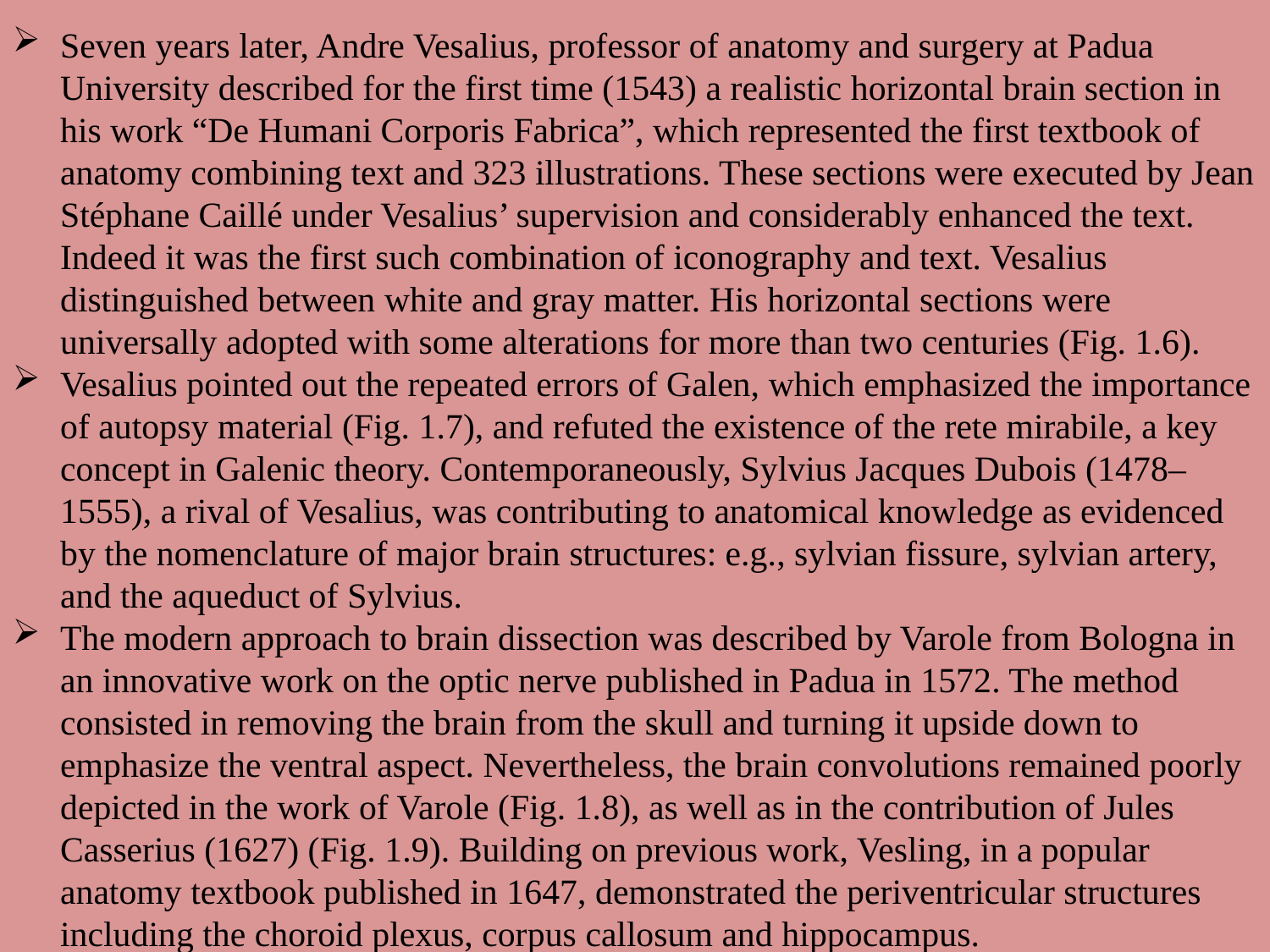

Seven years later, Andre Vesalius, professor of anatomy and surgery at Padua University described for the first time (1543) a realistic horizontal brain section in his work “De Humani Corporis Fabrica”, which represented the first textbook of anatomy combining text and 323 illustrations. These sections were executed by Jean Stéphane Caillé under Vesalius’ supervision and considerably enhanced the text. Indeed it was the first such combination of iconography and text. Vesalius distinguished between white and gray matter. His horizontal sections were universally adopted with some alterations for more than two centuries (Fig. 1.6).
Vesalius pointed out the repeated errors of Galen, which emphasized the importance of autopsy material (Fig. 1.7), and refuted the existence of the rete mirabile, a key concept in Galenic theory. Contemporaneously, Sylvius Jacques Dubois (1478–1555), a rival of Vesalius, was contributing to anatomical knowledge as evidenced by the nomenclature of major brain structures: e.g., sylvian fissure, sylvian artery, and the aqueduct of Sylvius.
The modern approach to brain dissection was described by Varole from Bologna in an innovative work on the optic nerve published in Padua in 1572. The method consisted in removing the brain from the skull and turning it upside down to emphasize the ventral aspect. Nevertheless, the brain convolutions remained poorly depicted in the work of Varole (Fig. 1.8), as well as in the contribution of Jules Casserius (1627) (Fig. 1.9). Building on previous work, Vesling, in a popular anatomy textbook published in 1647, demonstrated the periventricular structures including the choroid plexus, corpus callosum and hippocampus.